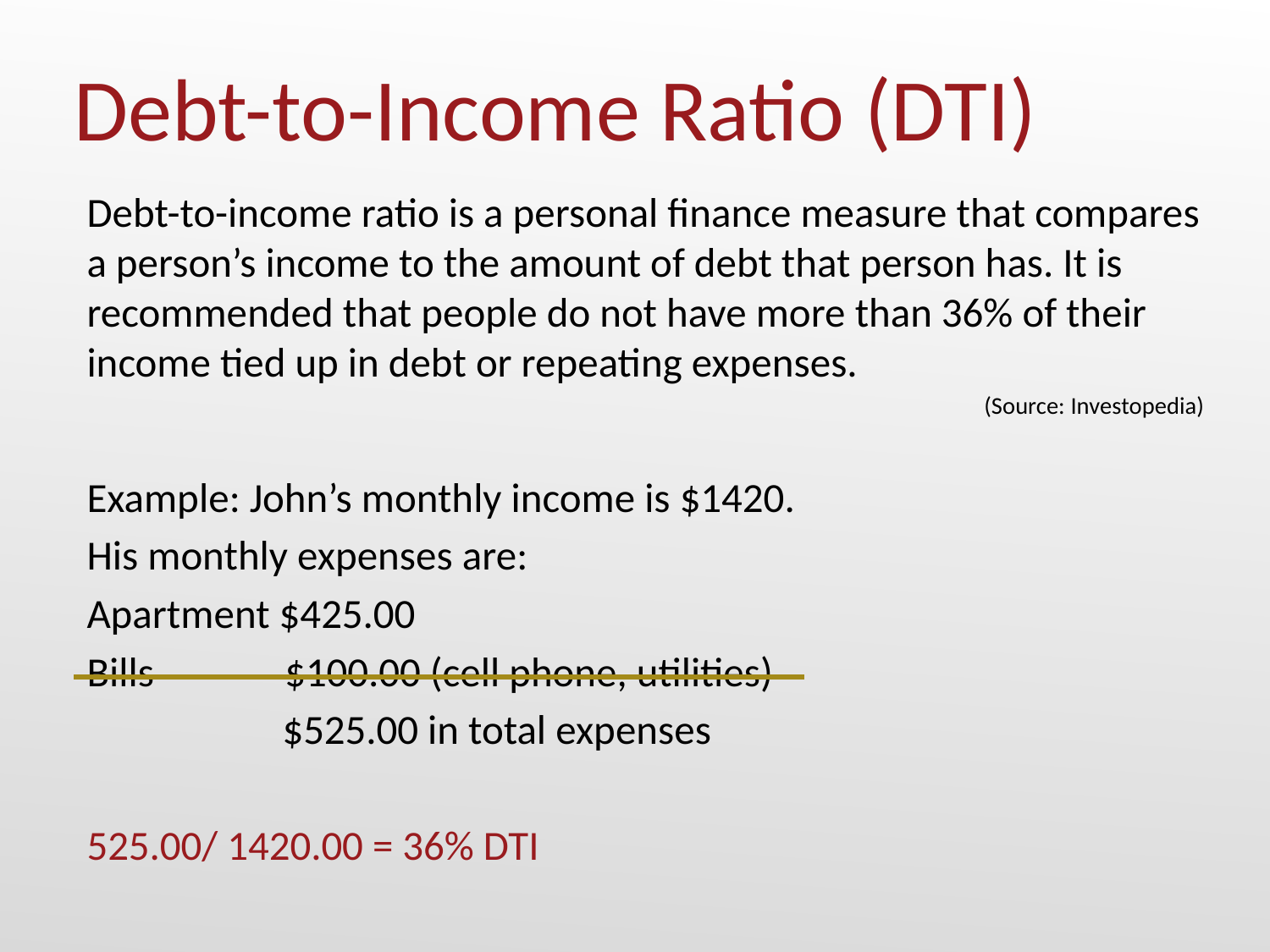

# Debt-to-Income Ratio (DTI)
Debt-to-income ratio is a personal finance measure that compares a person’s income to the amount of debt that person has. It is recommended that people do not have more than 36% of their income tied up in debt or repeating expenses.
(Source: Investopedia)

Example: John’s monthly income is $1420.
His monthly expenses are:
Apartment $425.00
Bills              $100.00 (cell phone, utilities)
                     $525.00 in total expenses

525.00/ 1420.00 = 36% DTI